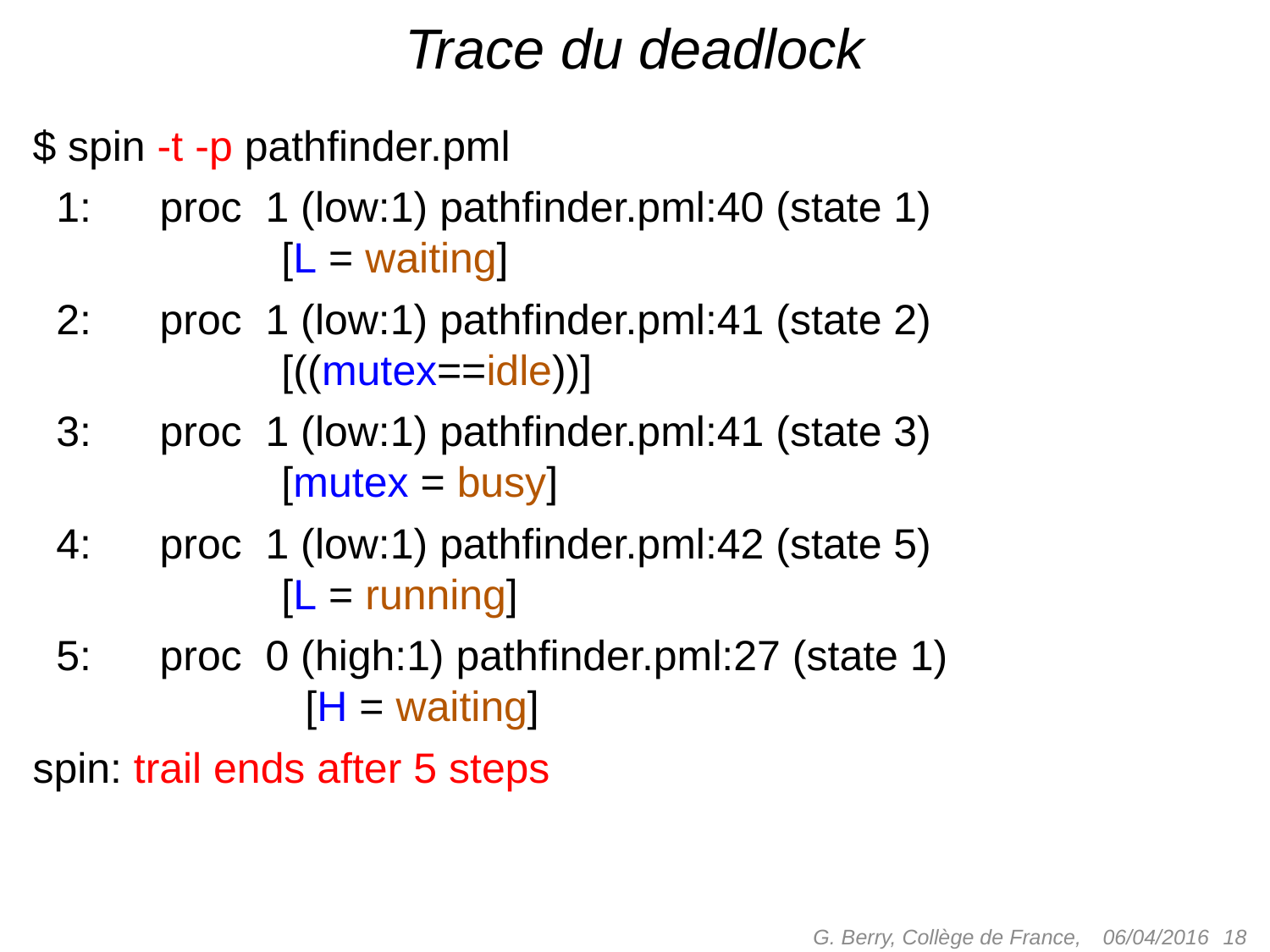

# Trace du deadlock
$ spin -t -p pathfinder.pml
  1:	proc  1 (low:1) pathfinder.pml:40 (state 1)
                     [L = waiting]
  2:	proc  1 (low:1) pathfinder.pml:41 (state 2)
                     [((mutex==idle))]
  3:	proc  1 (low:1) pathfinder.pml:41 (state 3)
                     [mutex = busy]
  4:	proc  1 (low:1) pathfinder.pml:42 (state 5)
                     [L = running]
  5:	proc  0 (high:1) pathfinder.pml:27 (state 1)
                       [H = waiting]
spin: trail ends after 5 steps

G. Berry, Collège de France,
 18
06/04/2016